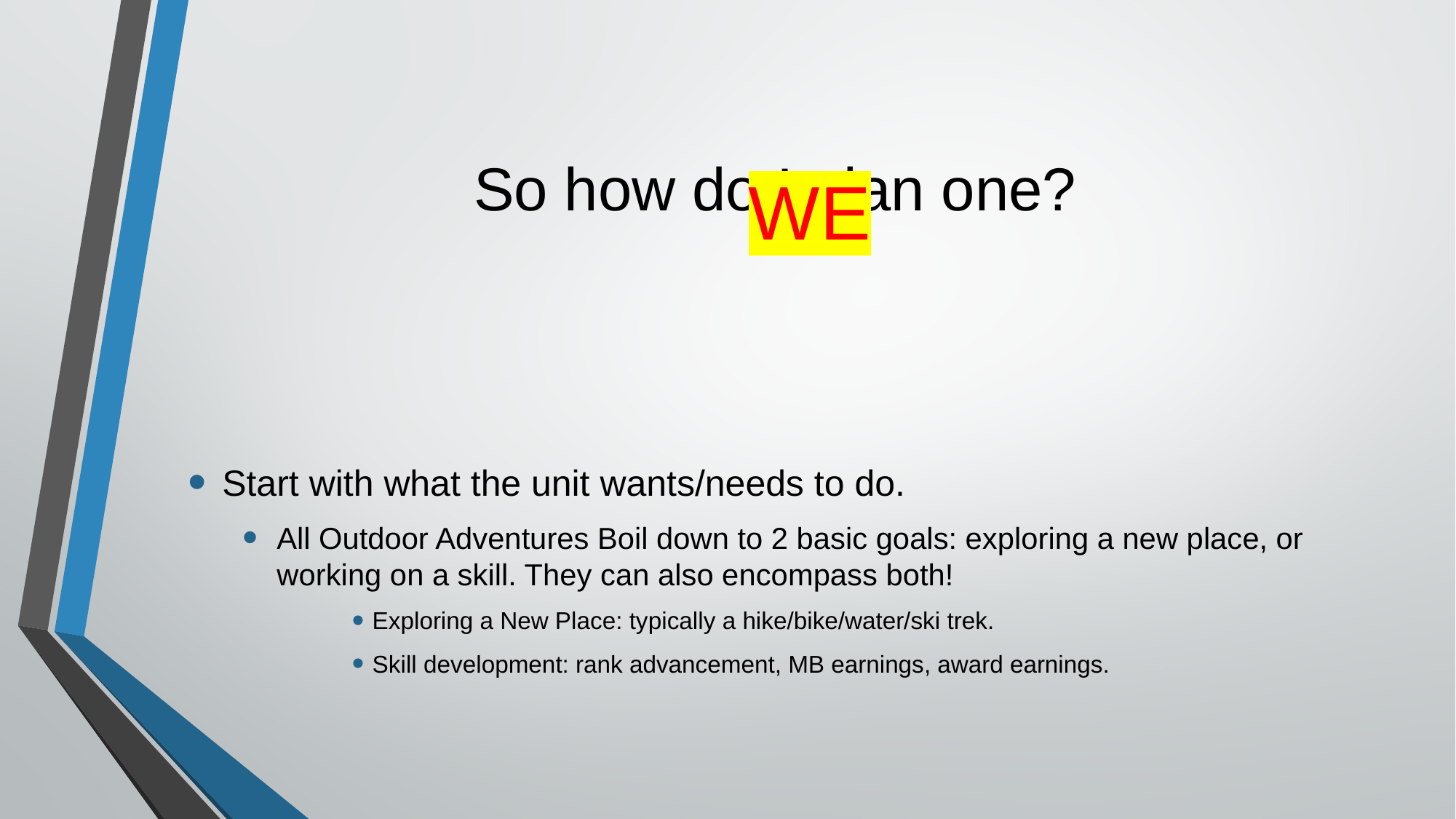

# So how do I plan one?
WE
Start with what the unit wants/needs to do.
All Outdoor Adventures Boil down to 2 basic goals: exploring a new place, or working on a skill. They can also encompass both!
Exploring a New Place: typically a hike/bike/water/ski trek.
Skill development: rank advancement, MB earnings, award earnings.